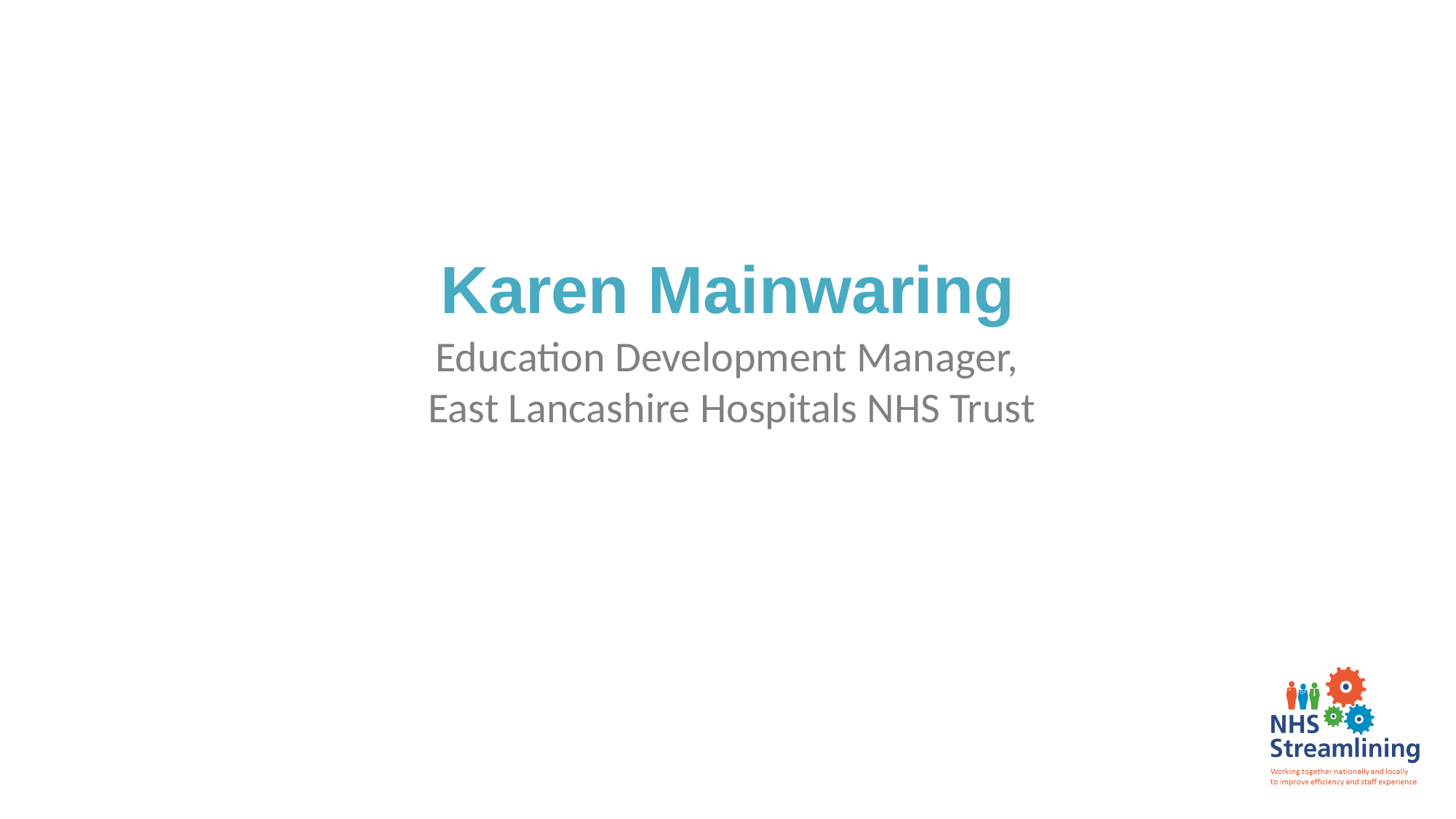

Karen Mainwaring
Education Development Manager,
East Lancashire Hospitals NHS Trust